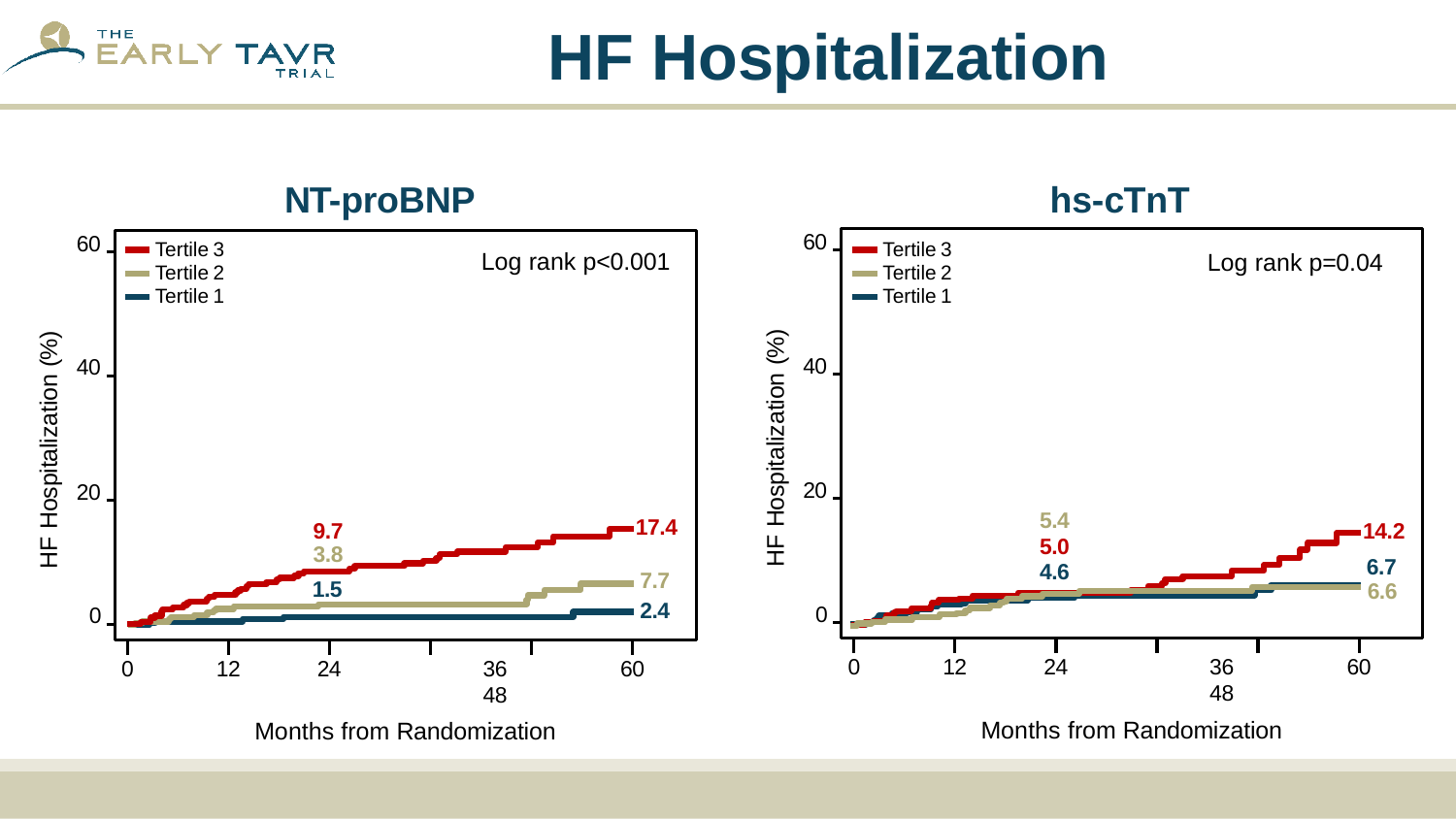

# HF Hospitalization
NT-proBNP
hs-cTnT
60

60

Tertile 3
Tertile 2
Tertile 1
Tertile 3
Tertile 2
Tertile 1
Log rank p<0.001
Log rank p=0.04

HF Hospitalization (%)
HF Hospitalization (%)
40
40
20
20
14.2
6.7
6.6
5.4
5.0
17.4
9.7
3.8
4.6
7.7
2.4
1.5
0
0

24	36	48
Months from Randomization
24	36	48
Months from Randomization
0
12
60
0
12
60